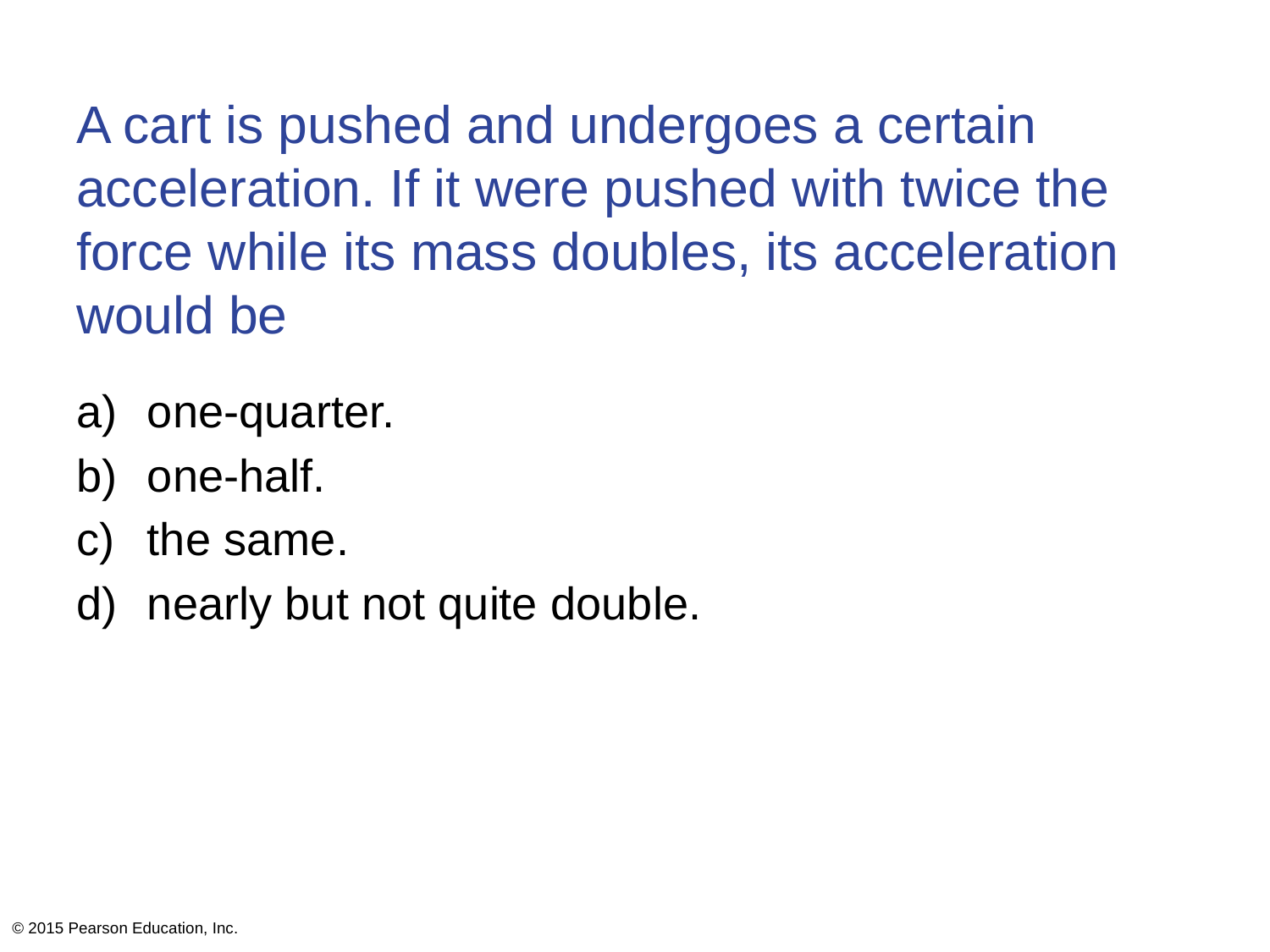

# A cart is pushed and undergoes a certain acceleration. If it were pushed with twice the force while its mass doubles, its acceleration would be
one-quarter.
one-half.
the same.
nearly but not quite double.
© 2015 Pearson Education, Inc.